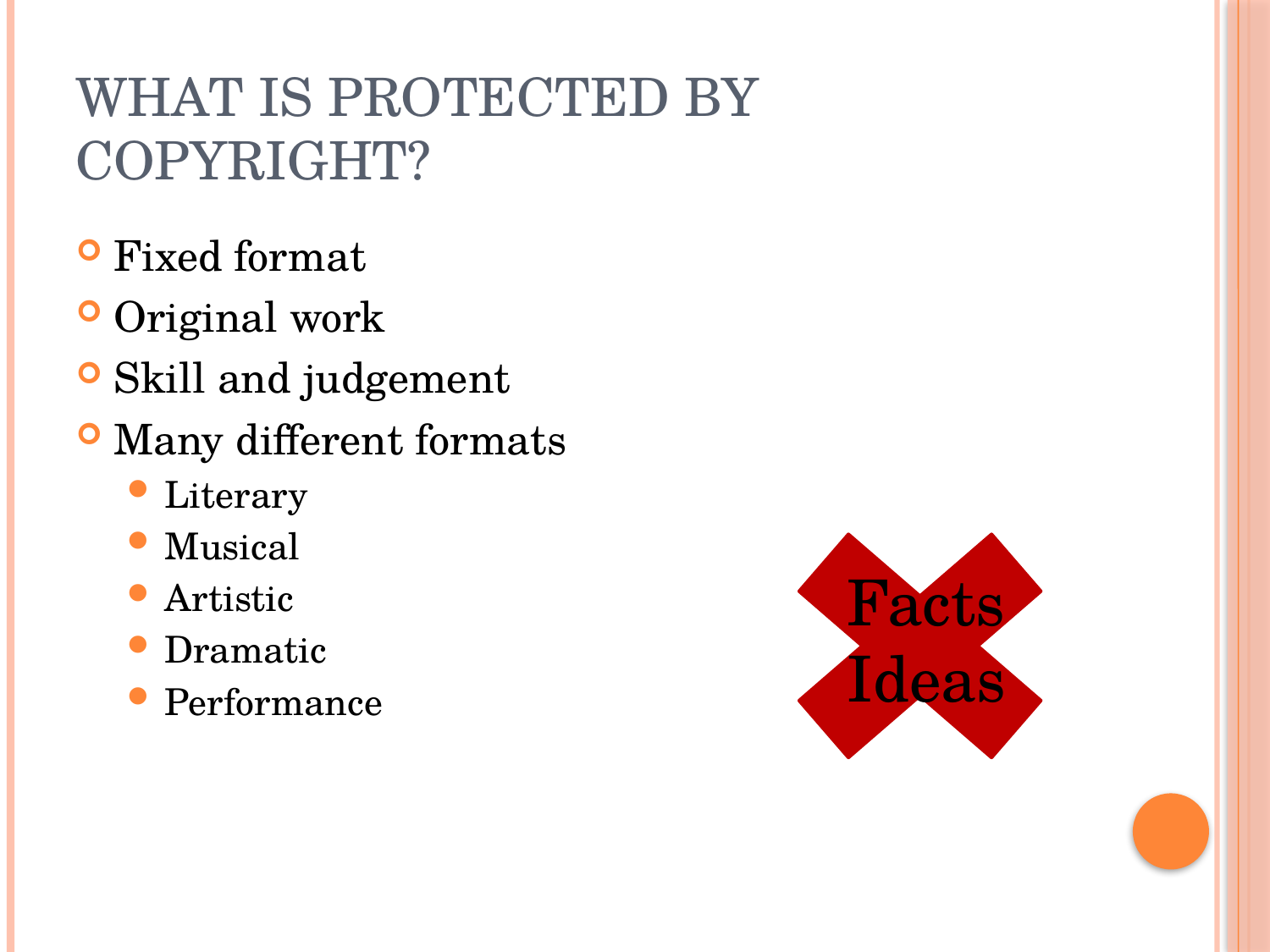

# What is protected by copyright?
Fixed format
Original work
Skill and judgement
Many different formats
Literary
Musical
Artistic
Dramatic
Performance

Facts
Ideas